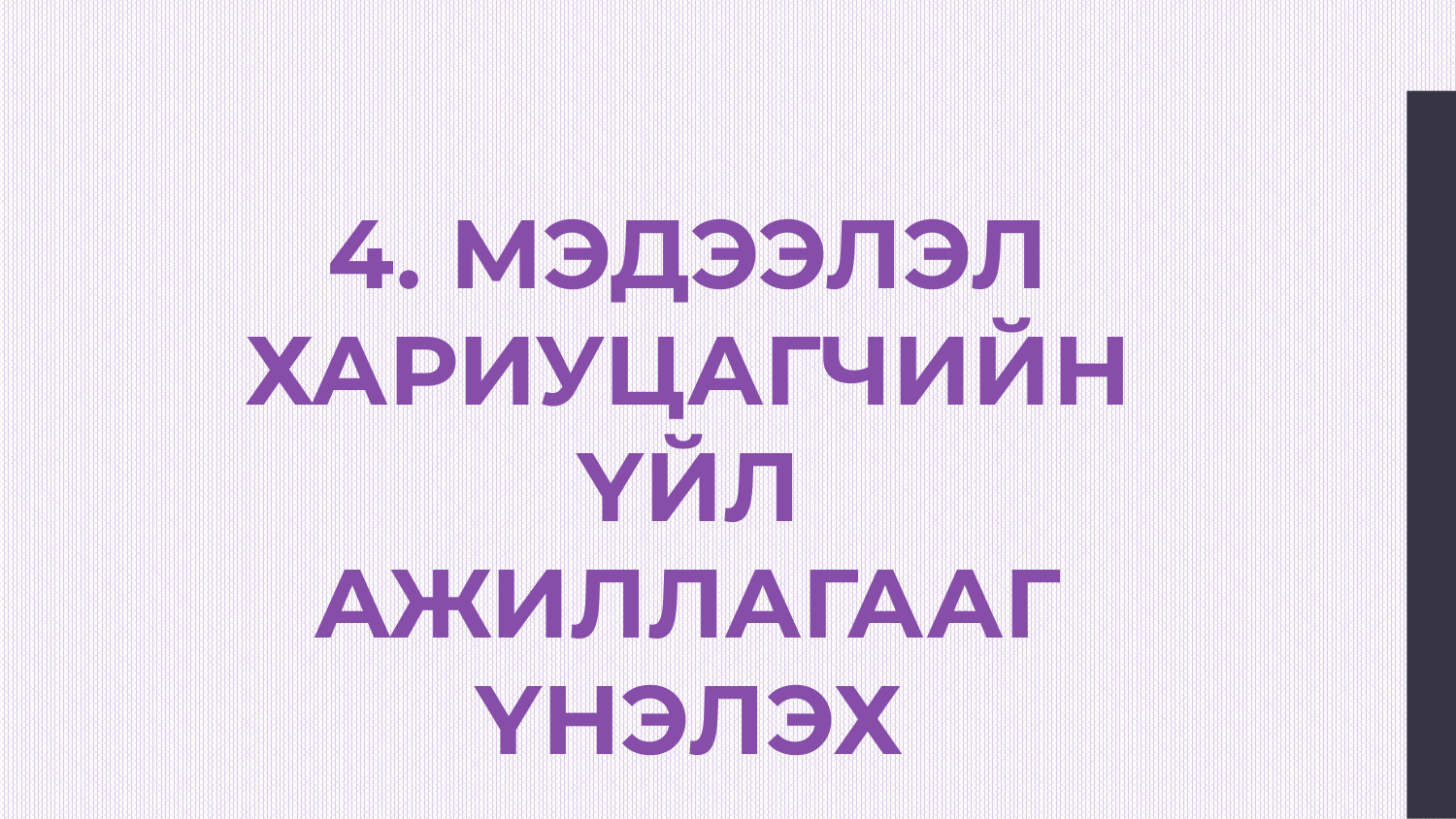

# 4. МЭДЭЭЛЭЛ ХАРИУЦАГЧИЙН ҮЙЛ АЖИЛЛАГААГ ҮНЭЛЭХ